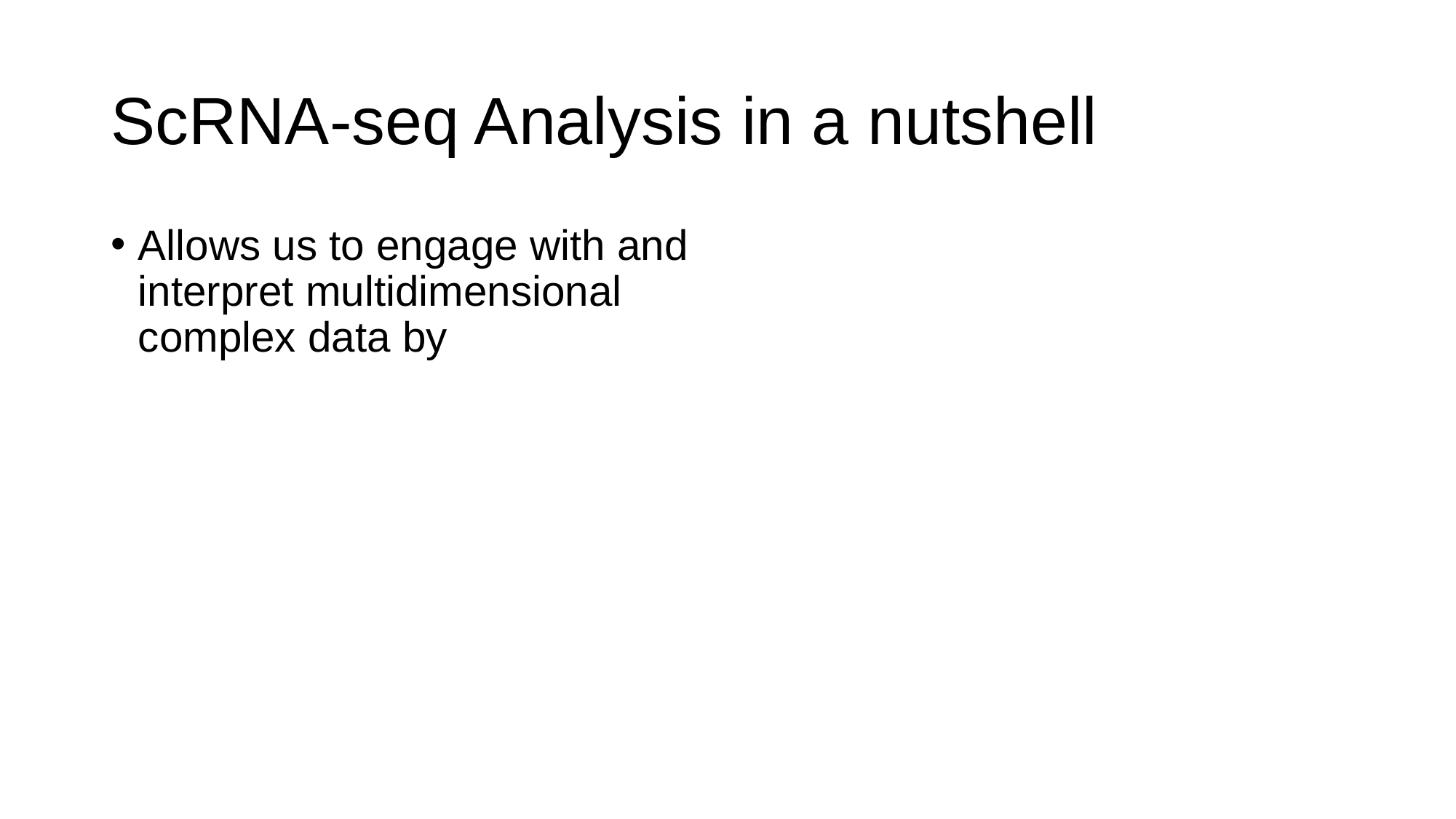

# ScRNA-seq Analysis in a nutshell
Allows us to engage with and interpret multidimensional complex data by